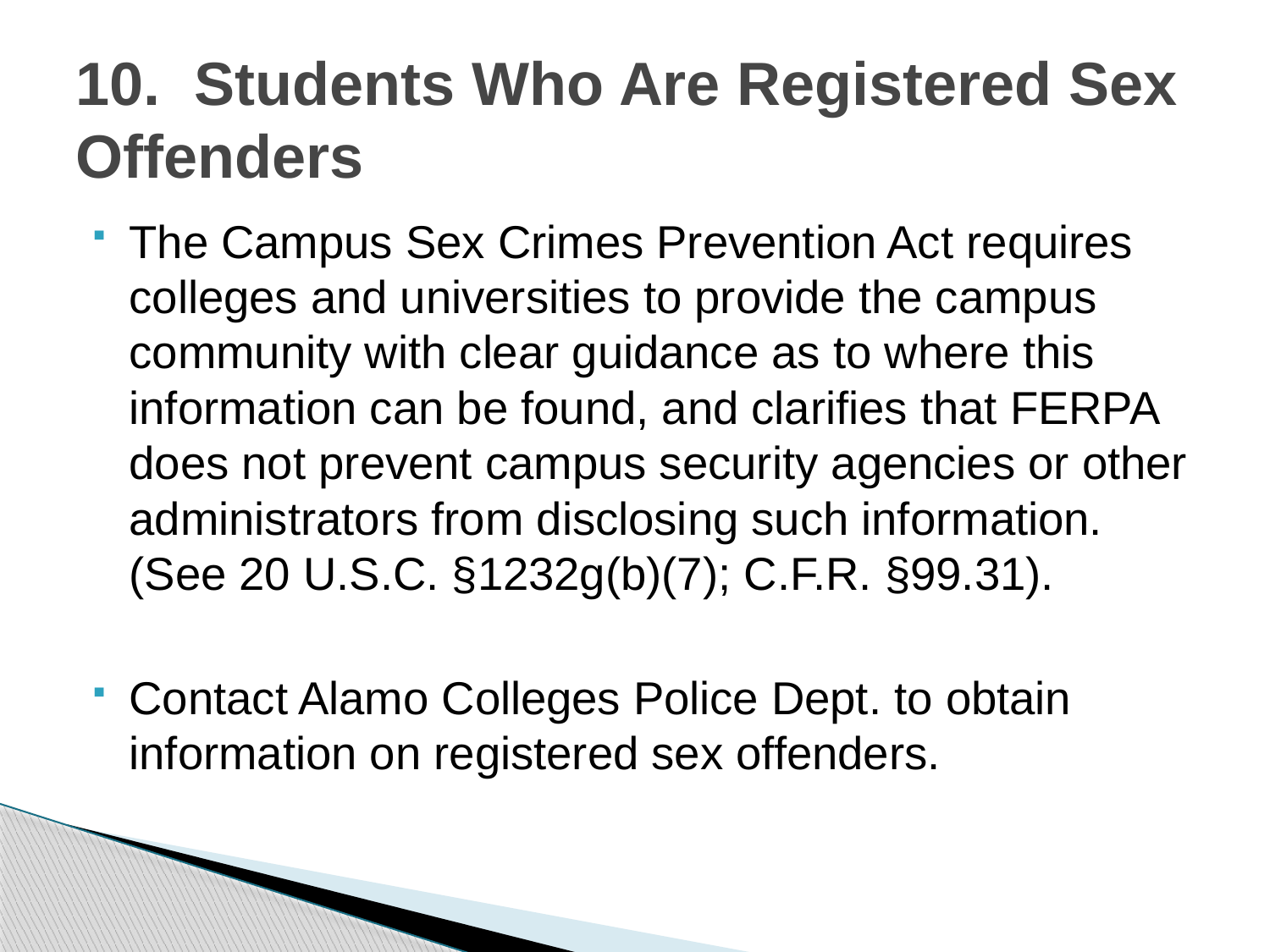

# 10.  Students Who Are Registered Sex Offenders
The Campus Sex Crimes Prevention Act requires colleges and universities to provide the campus community with clear guidance as to where this information can be found, and clarifies that FERPA does not prevent campus security agencies or other administrators from disclosing such information. (See 20 U.S.C. §1232g(b)(7); C.F.R. §99.31).

Contact Alamo Colleges Police Dept. to obtain information on registered sex offenders.